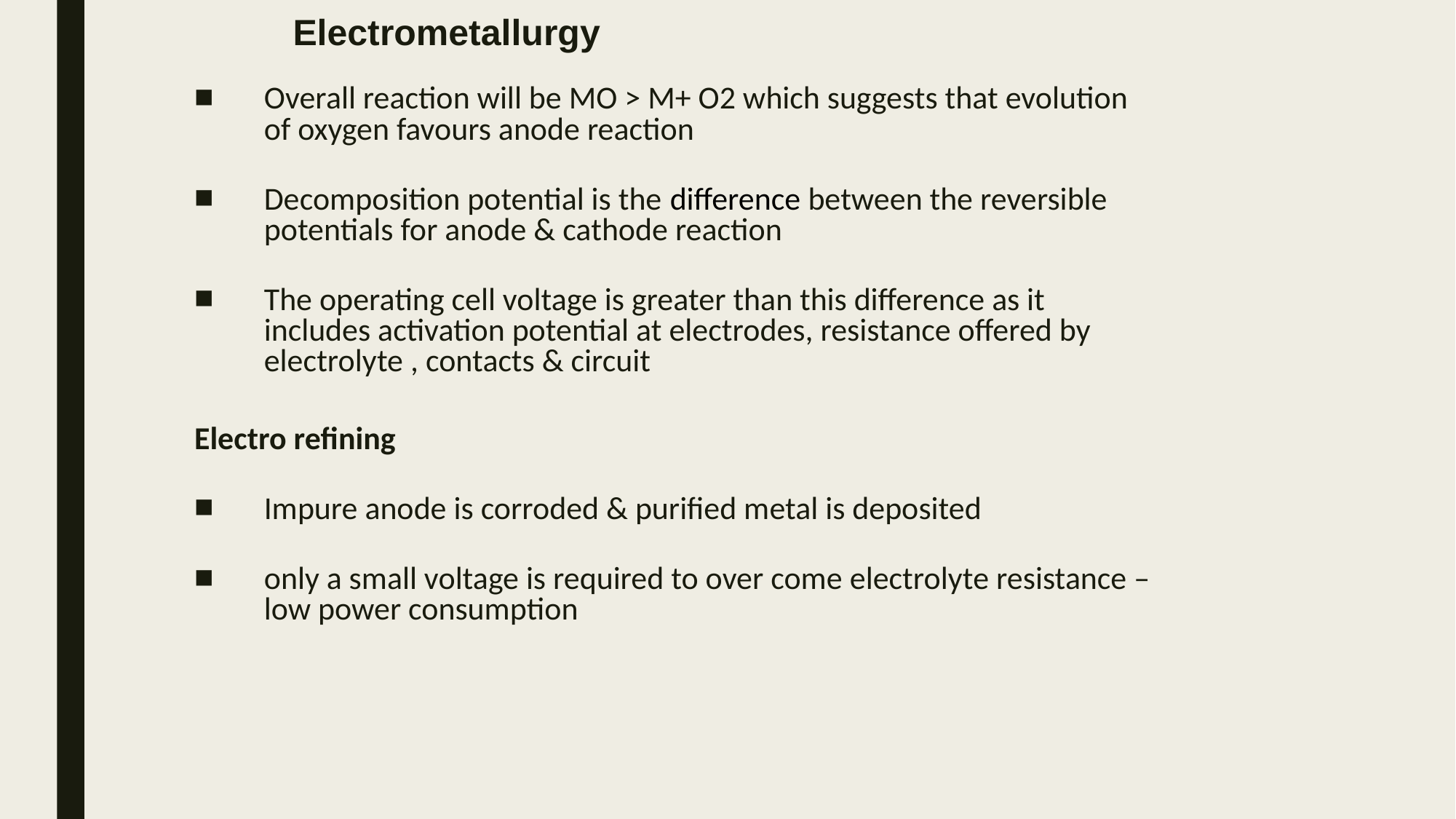

# Electrometallurgy
Overall reaction will be MO > M+ O2 which suggests that evolution of oxygen favours anode reaction

Decomposition potential is the difference between the reversible potentials for anode & cathode reaction

The operating cell voltage is greater than this difference as it includes activation potential at electrodes, resistance offered by electrolyte , contacts & circuit

Electro refining

Impure anode is corroded & purified metal is deposited

only a small voltage is required to over come electrolyte resistance – low power consumption